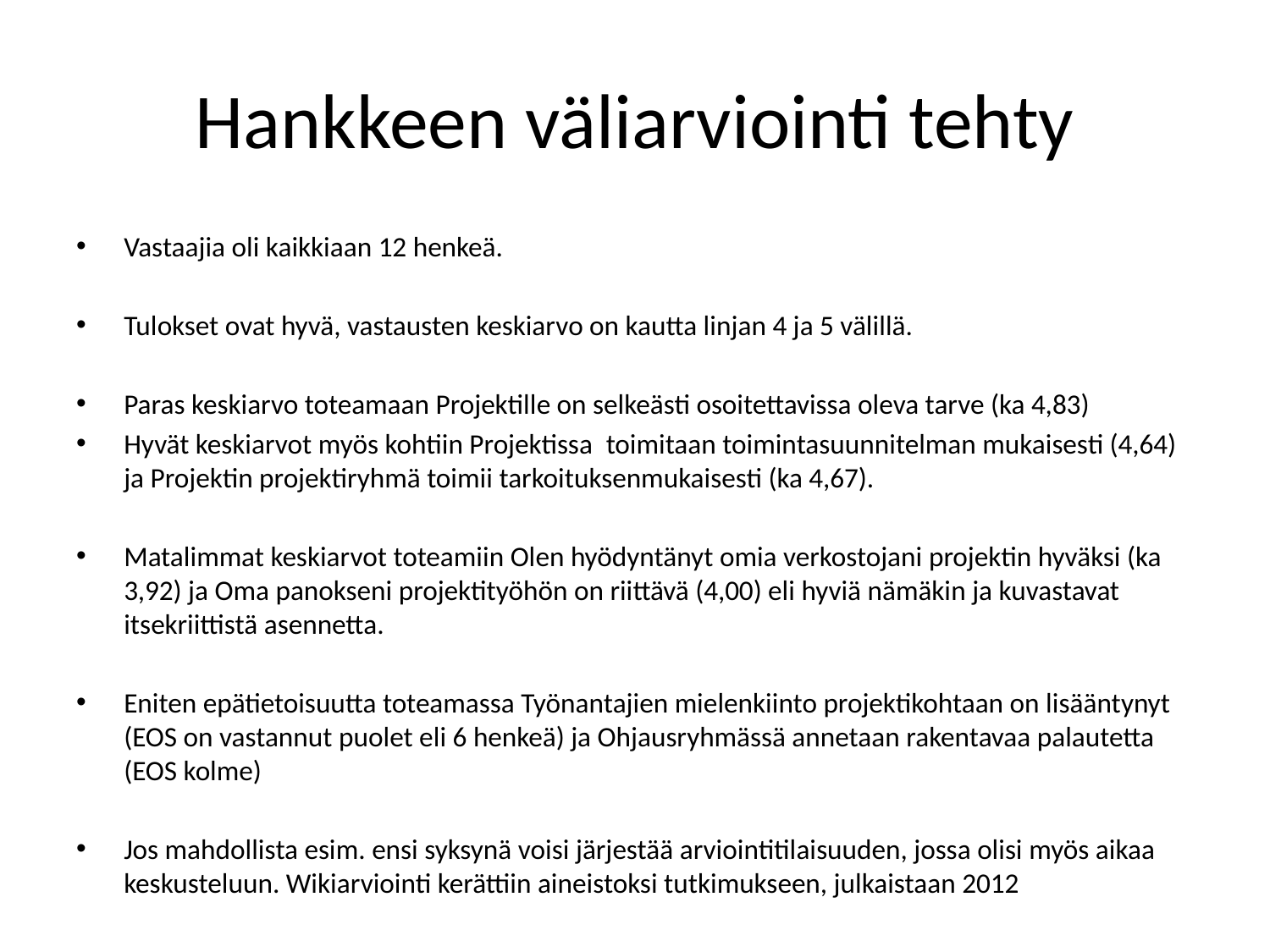

# Hankkeen väliarviointi tehty
Vastaajia oli kaikkiaan 12 henkeä.

Tulokset ovat hyvä, vastausten keskiarvo on kautta linjan 4 ja 5 välillä.

Paras keskiarvo toteamaan Projektille on selkeästi osoitettavissa oleva tarve (ka 4,83)
Hyvät keskiarvot myös kohtiin Projektissa  toimitaan toimintasuunnitelman mukaisesti (4,64) ja Projektin projektiryhmä toimii tarkoituksenmukaisesti (ka 4,67).

Matalimmat keskiarvot toteamiin Olen hyödyntänyt omia verkostojani projektin hyväksi (ka 3,92) ja Oma panokseni projektityöhön on riittävä (4,00) eli hyviä nämäkin ja kuvastavat itsekriittistä asennetta.

Eniten epätietoisuutta toteamassa Työnantajien mielenkiinto projektikohtaan on lisääntynyt (EOS on vastannut puolet eli 6 henkeä) ja Ohjausryhmässä annetaan rakentavaa palautetta (EOS kolme)

Jos mahdollista esim. ensi syksynä voisi järjestää arviointitilaisuuden, jossa olisi myös aikaa keskusteluun. Wikiarviointi kerättiin aineistoksi tutkimukseen, julkaistaan 2012